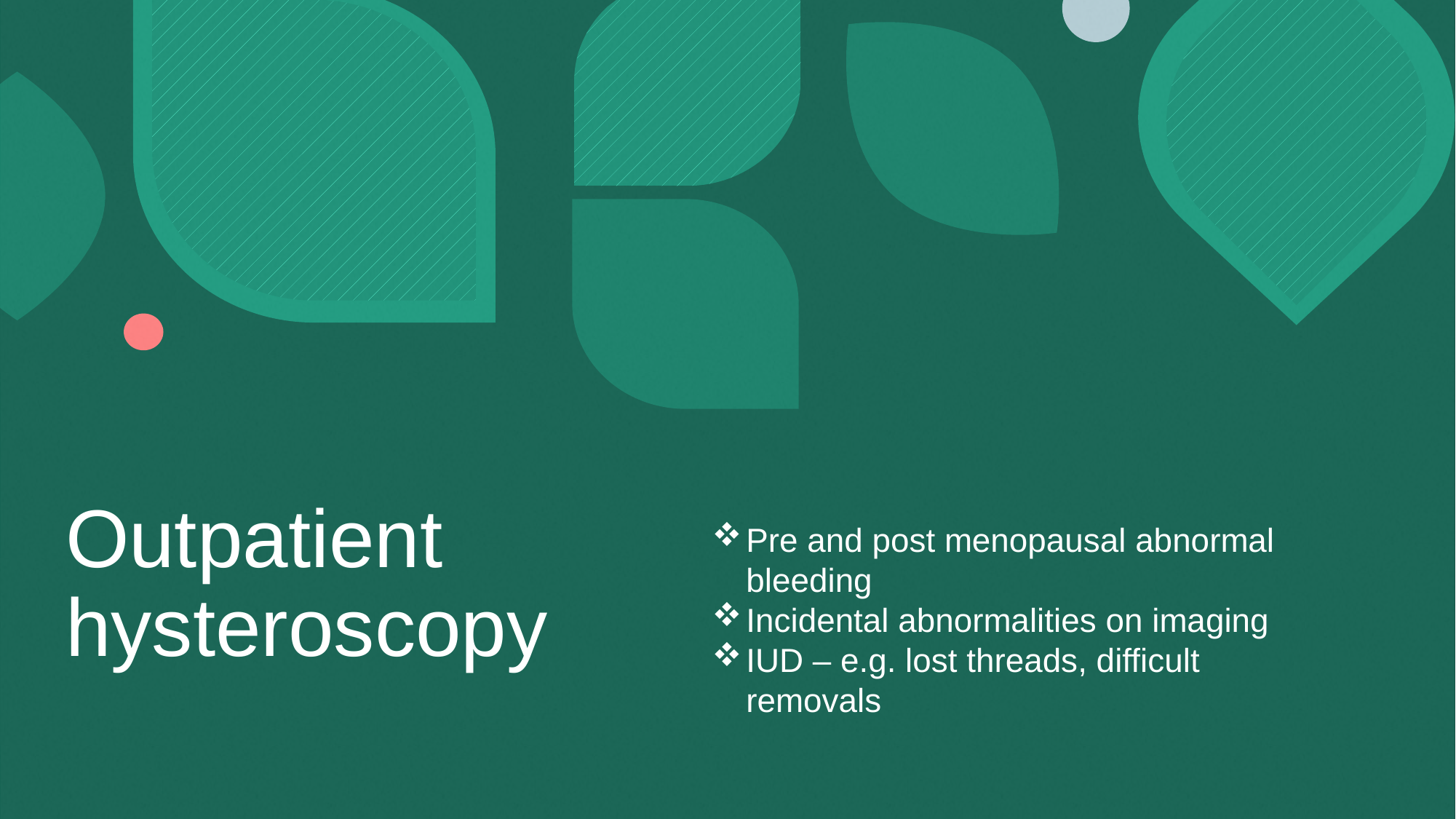

# Outpatient hysteroscopy
Pre and post menopausal abnormal bleeding
Incidental abnormalities on imaging
IUD – e.g. lost threads, difficult removals